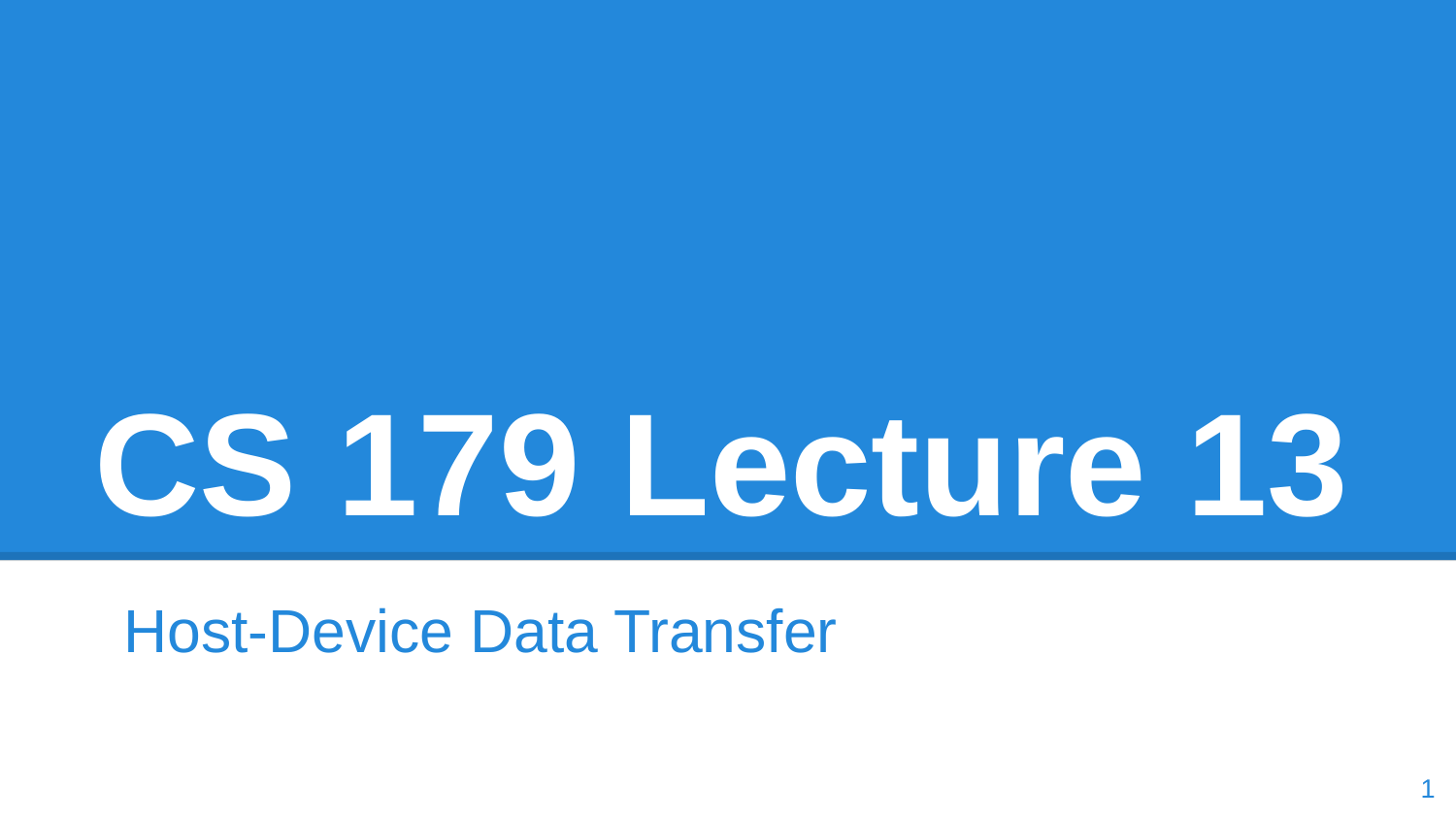

# CS 179 Lecture 13
Host-Device Data Transfer
1